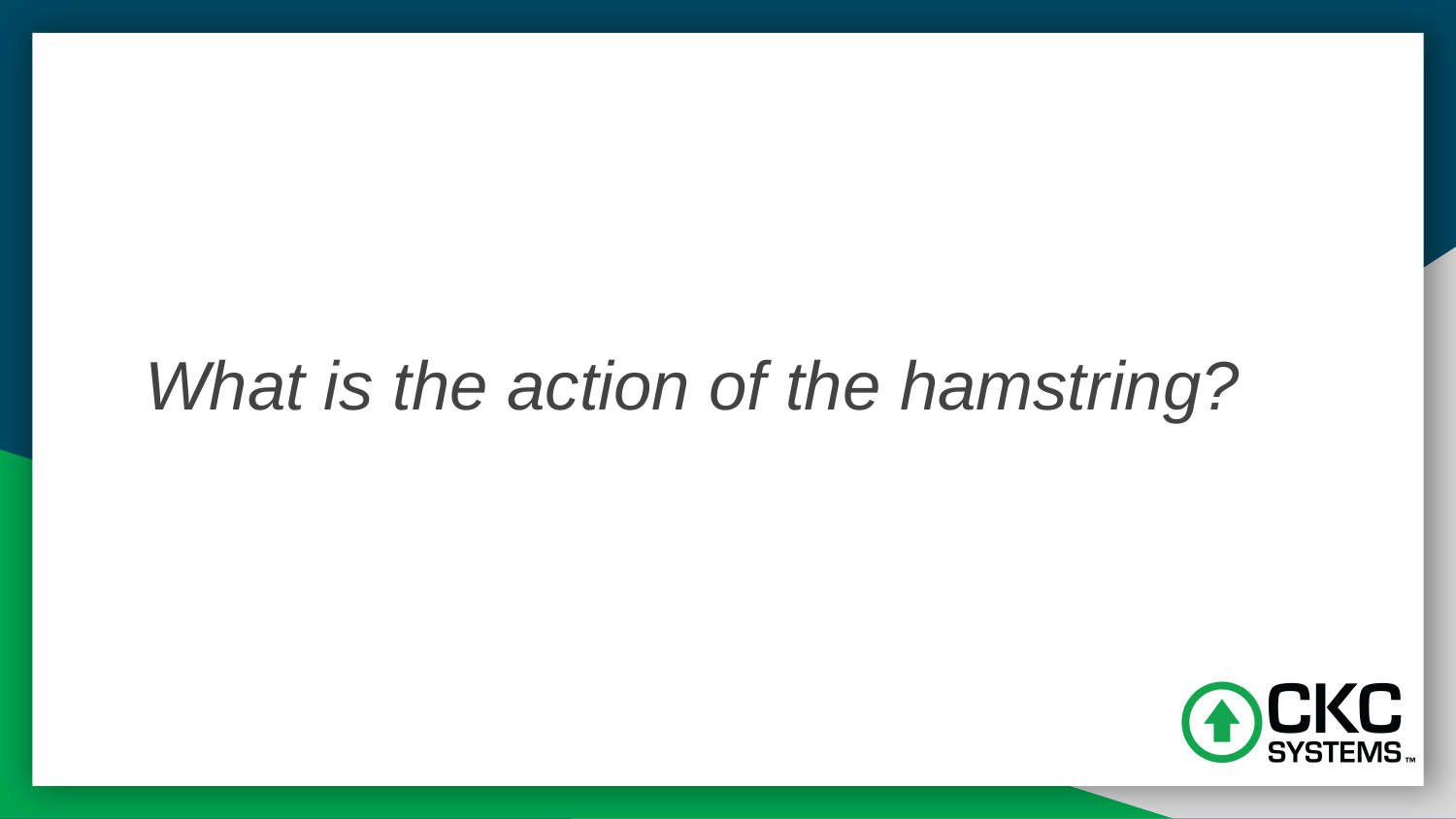

# What is the action of the hamstring?